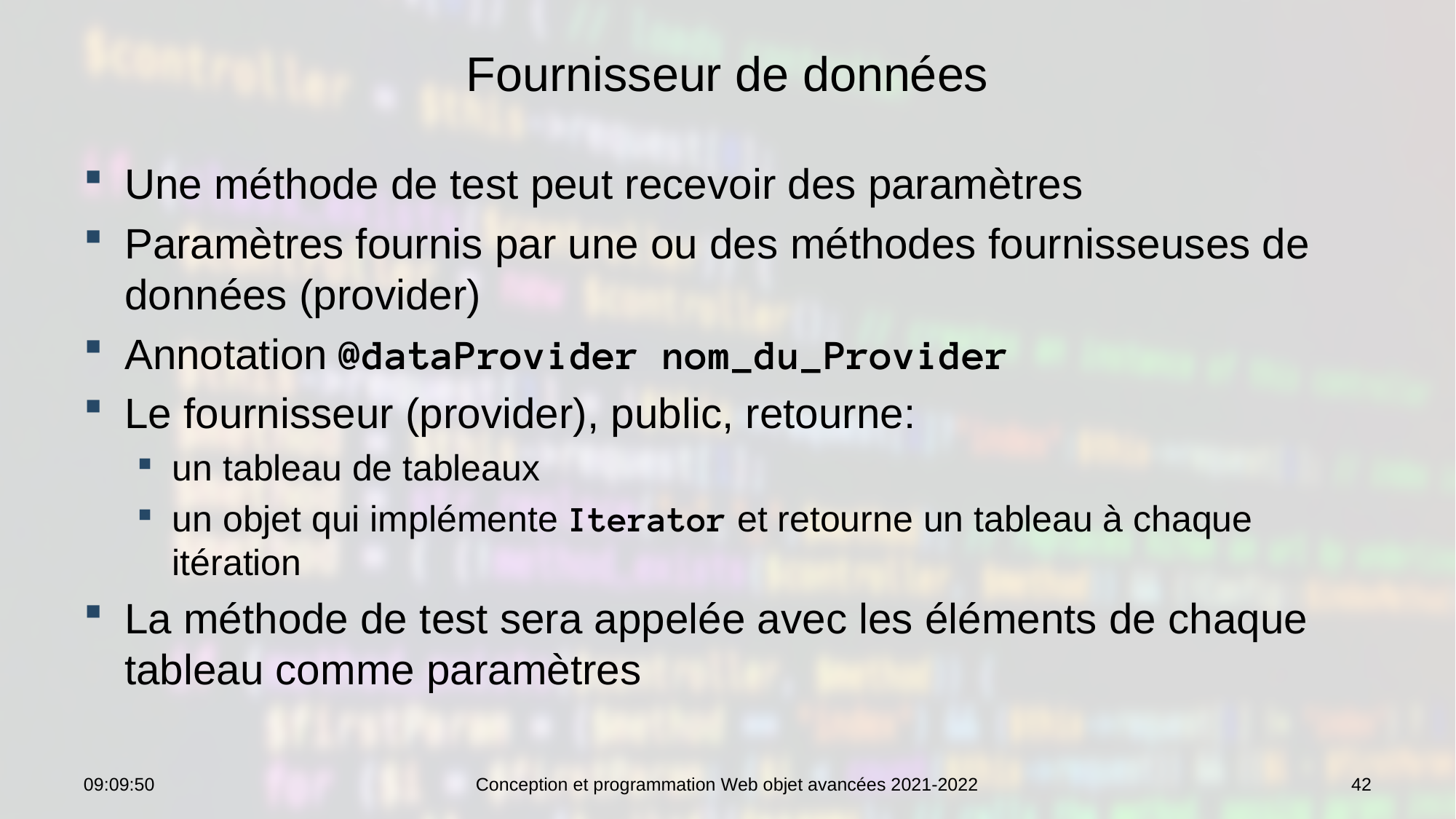

# Fournisseur de données
Une méthode de test peut recevoir des paramètres
Paramètres fournis par une ou des méthodes fournisseuses de données (provider)
Annotation @dataProvider nom_du_Provider
Le fournisseur (provider), public, retourne:
un tableau de tableaux
un objet qui implémente Iterator et retourne un tableau à chaque itération
La méthode de test sera appelée avec les éléments de chaque tableau comme paramètres
09:09:50
Conception et programmation Web objet avancées 2021-2022
42